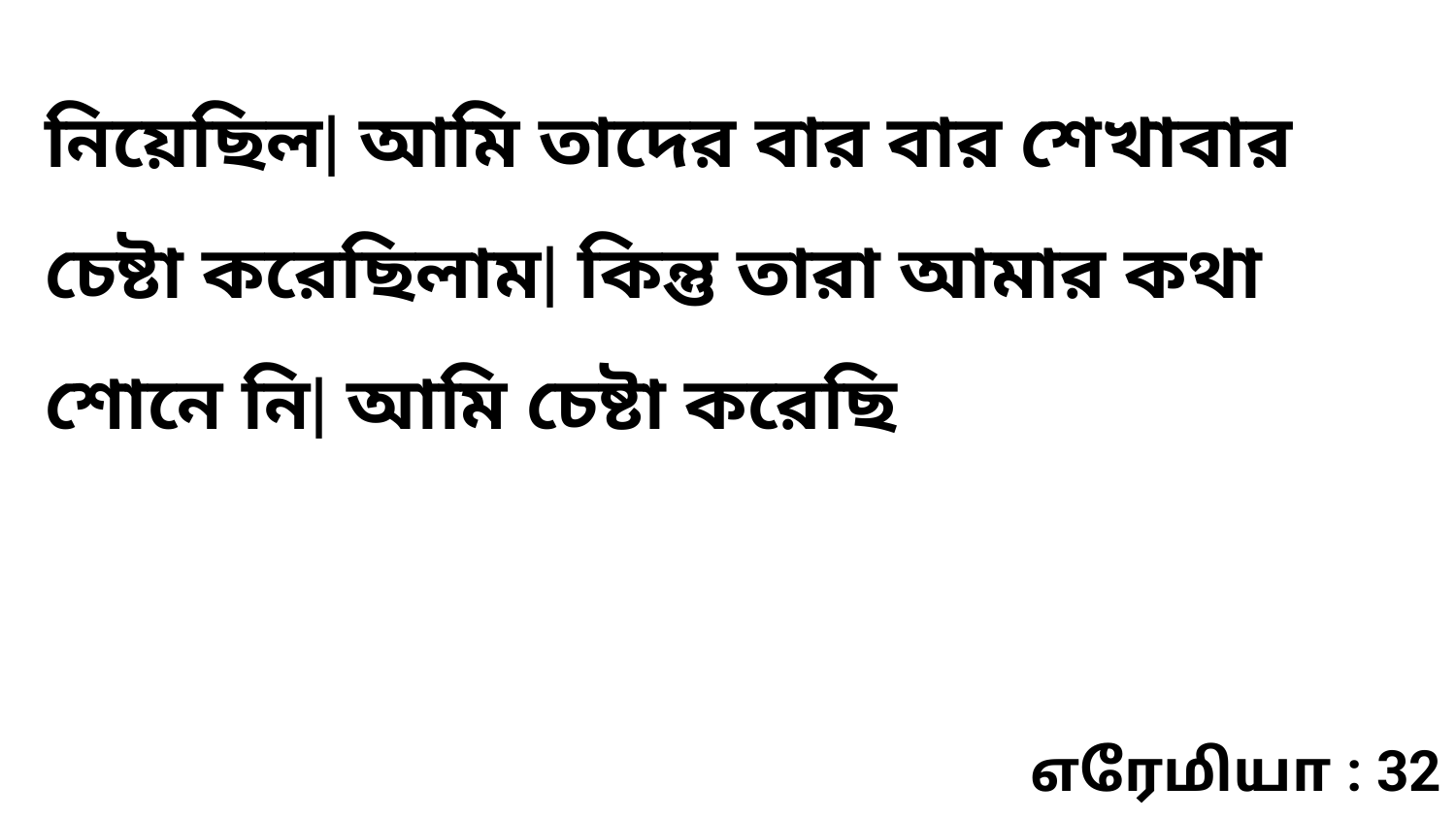

নিয়েছিল| আমি তাদের বার বার শেখাবার চেষ্টা করেছিলাম| কিন্তু তারা আমার কথা শোনে নি| আমি চেষ্টা করেছি
எரேமியா : 32